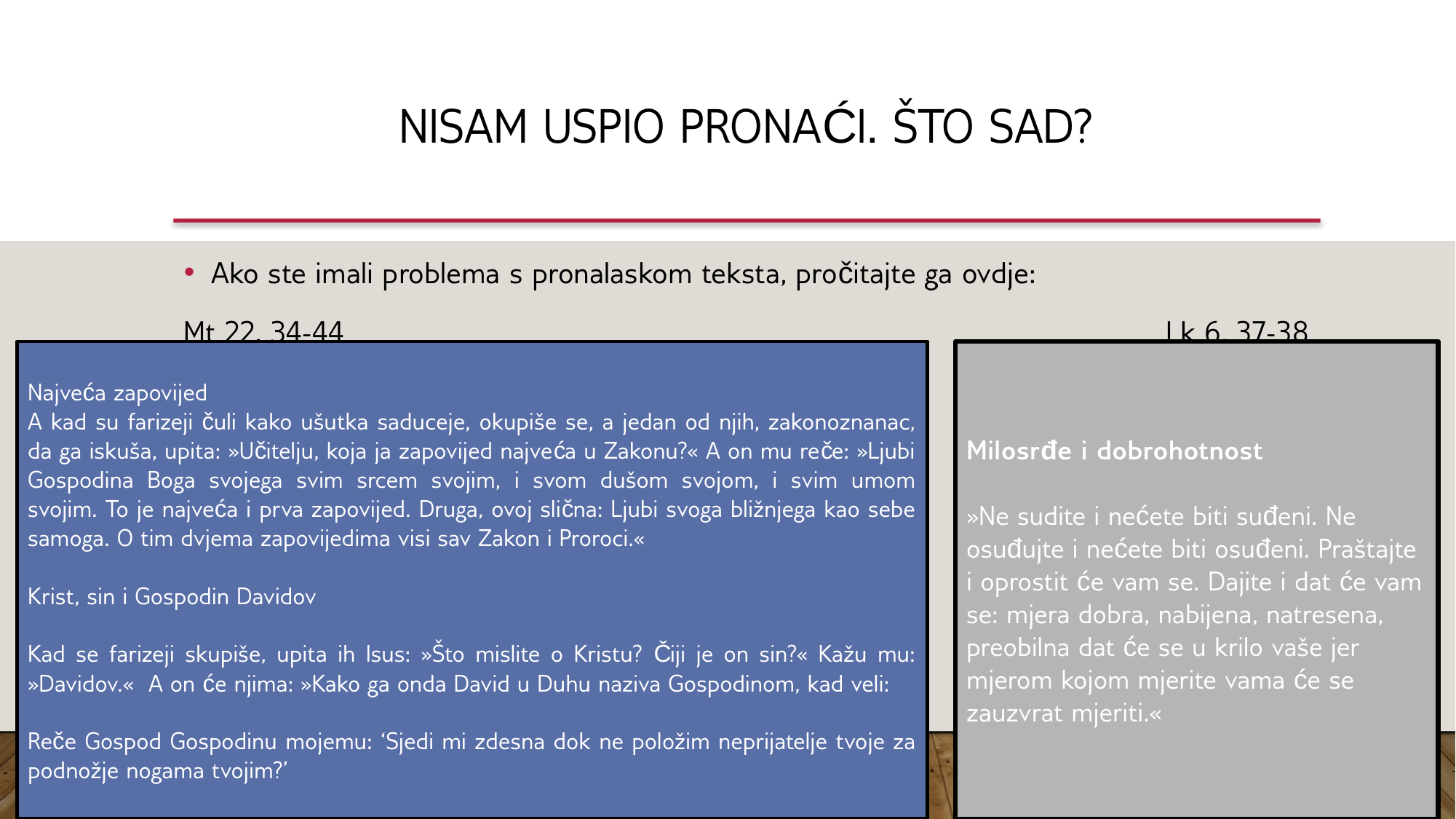

Nisam uspio pronaći. Što sad?
Ako ste imali problema s pronalaskom teksta, pročitajte ga ovdje:
Mt 22, 34-44								Lk 6, 37-38
Najveća zapovijed
A kad su farizeji čuli kako ušutka saduceje, okupiše se, a jedan od njih, zakonoznanac, da ga iskuša, upita: »Učitelju, koja ja zapovijed najveća u Zakonu?« A on mu reče: »Ljubi Gospodina Boga svojega svim srcem svojim, i svom dušom svojom, i svim umom svojim. To je najveća i prva zapovijed. Druga, ovoj slična: Ljubi svoga bližnjega kao sebe samoga. O tim dvjema zapovijedima visi sav Zakon i Proroci.«

Krist, sin i Gospodin Davidov

Kad se farizeji skupiše, upita ih Isus: »Što mislite o Kristu? Čiji je on sin?« Kažu mu: »Davidov.«  A on će njima: »Kako ga onda David u Duhu naziva Gospodinom, kad veli:

Reče Gospod Gospodinu mojemu: ‘Sjedi mi zdesna dok ne položim neprijatelje tvoje za podnožje nogama tvojim?’
Milosrđe i dobrohotnost
»Ne sudite i nećete biti suđeni. Ne osuđujte i nećete biti osuđeni. Praštajte i oprostit će vam se. Dajite i dat će vam se: mjera dobra, nabijena, natresena, preobilna dat će se u krilo vaše jer mjerom kojom mjerite vama će se zauzvrat mjeriti.«